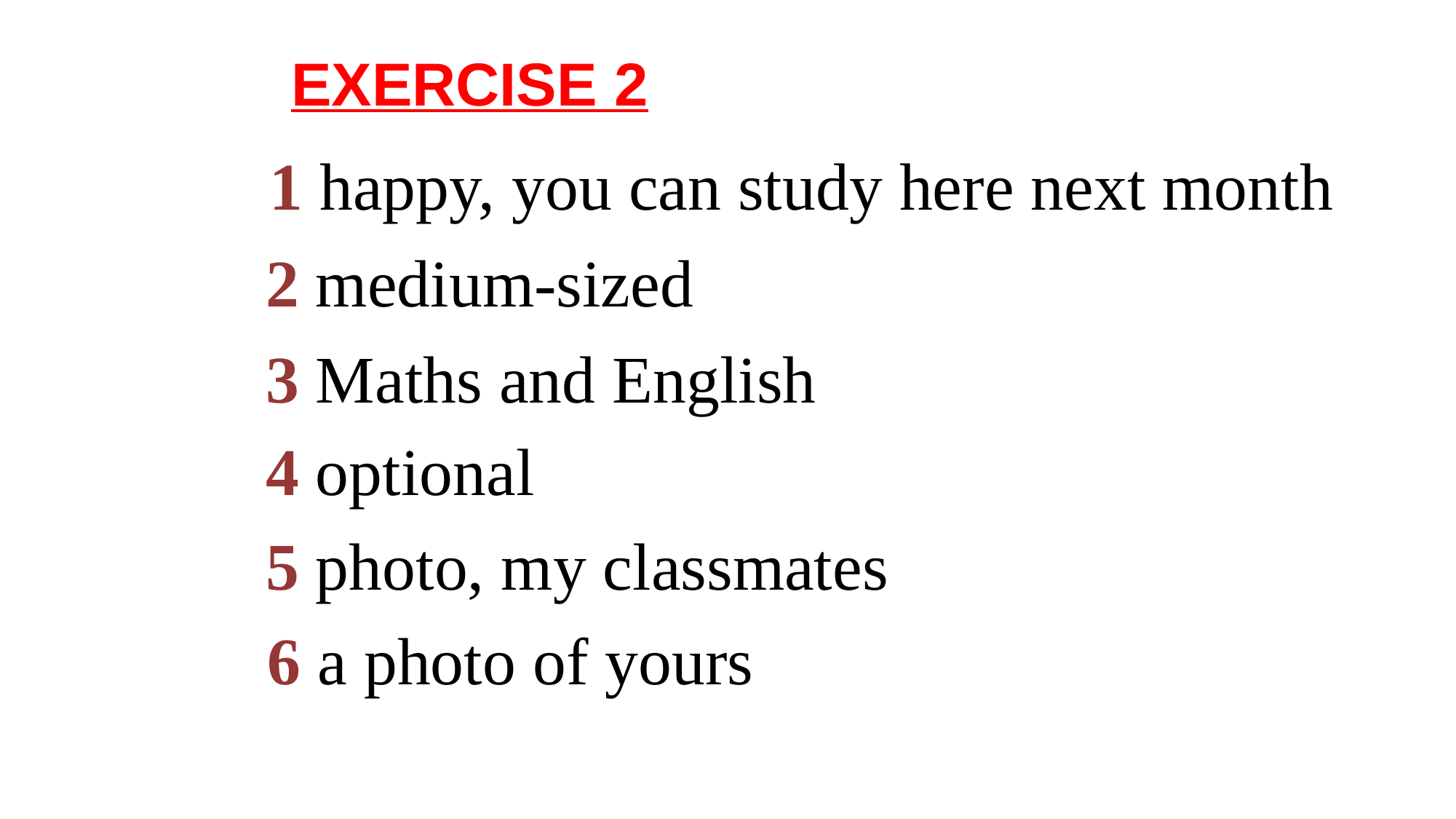

EXERCISE 2
1 happy, you can study here next month
2 medium-sized
3 Maths and English
4 optional
5 photo, my classmates
6 a photo of yours